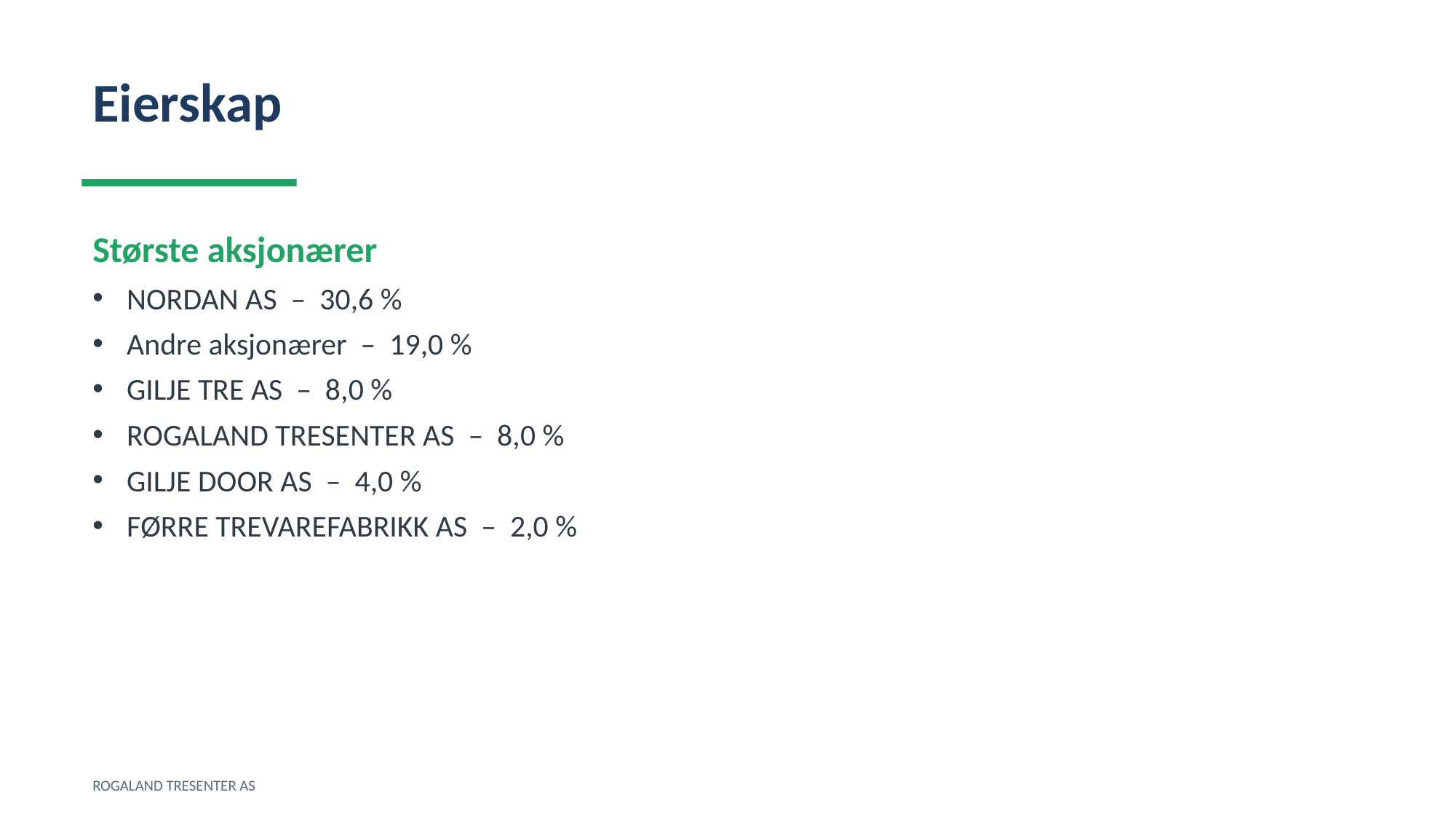

Eierskap

Største aksjonærer
NORDAN AS  –  30,6 %
Andre aksjonærer  –  19,0 %
GILJE TRE AS  –  8,0 %
ROGALAND TRESENTER AS  –  8,0 %
GILJE DOOR AS  –  4,0 %
FØRRE TREVAREFABRIKK AS  –  2,0 %
ROGALAND TRESENTER AS